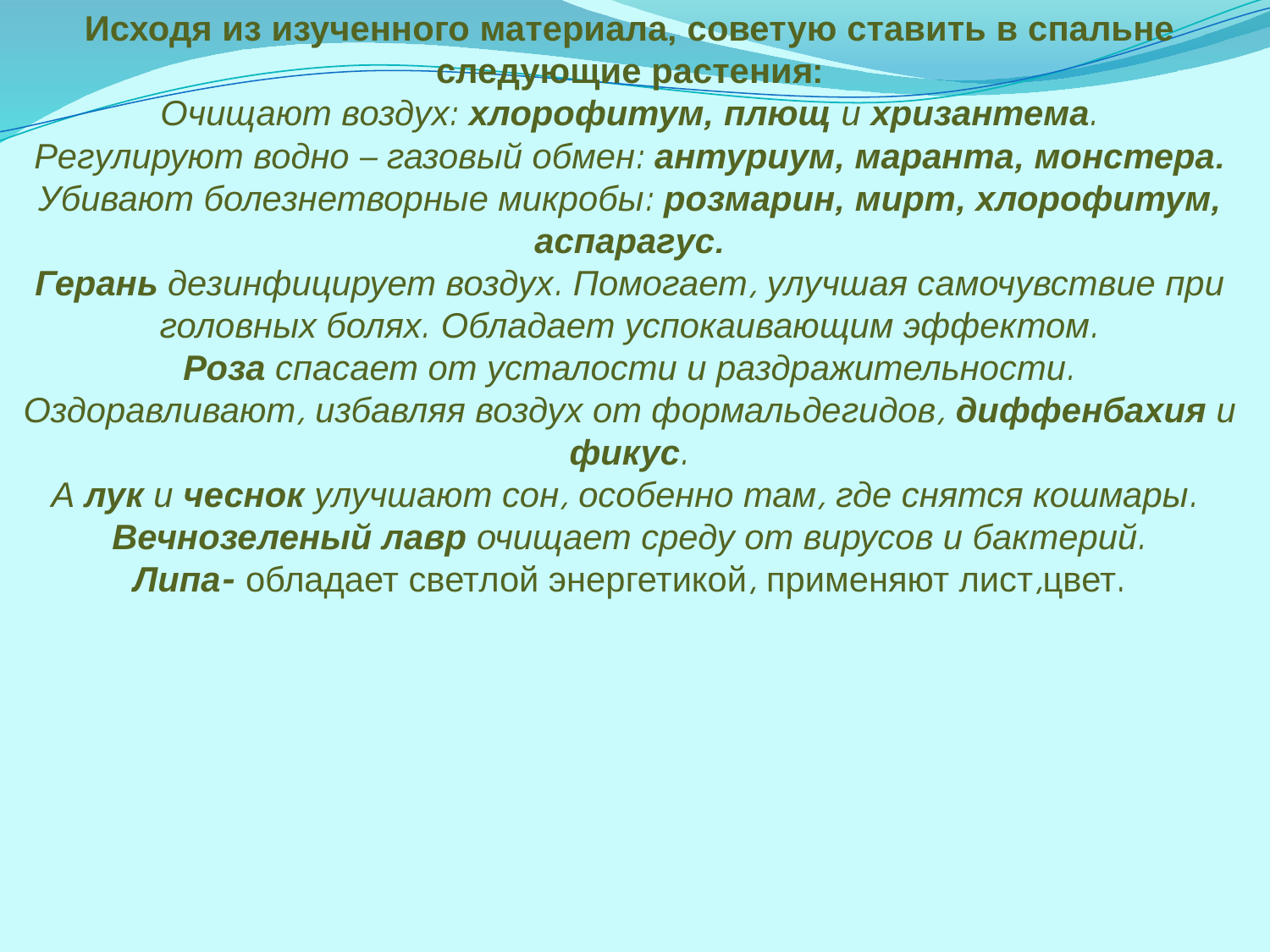

Исходя из изученного материала, советую ставить в спальне следующие растения:
Очищают воздух: хлорофитум, плющ и хризантема.
Регулируют водно – газовый обмен: антуриум, маранта, монстера.
Убивают болезнетворные микробы: розмарин, мирт, хлорофитум, аспарагус.
Герань дезинфицирует воздух. Помогает, улучшая самочувствие при головных болях. Обладает успокаивающим эффектом.
Роза спасает от усталости и раздражительности.
Оздоравливают, избавляя воздух от формальдегидов, диффенбахия и фикус.
А лук и чеснок улучшают сон, особенно там, где снятся кошмары.
Вечнозеленый лавр очищает среду от вирусов и бактерий.
Липа- обладает светлой энергетикой, применяют лист,цвет.